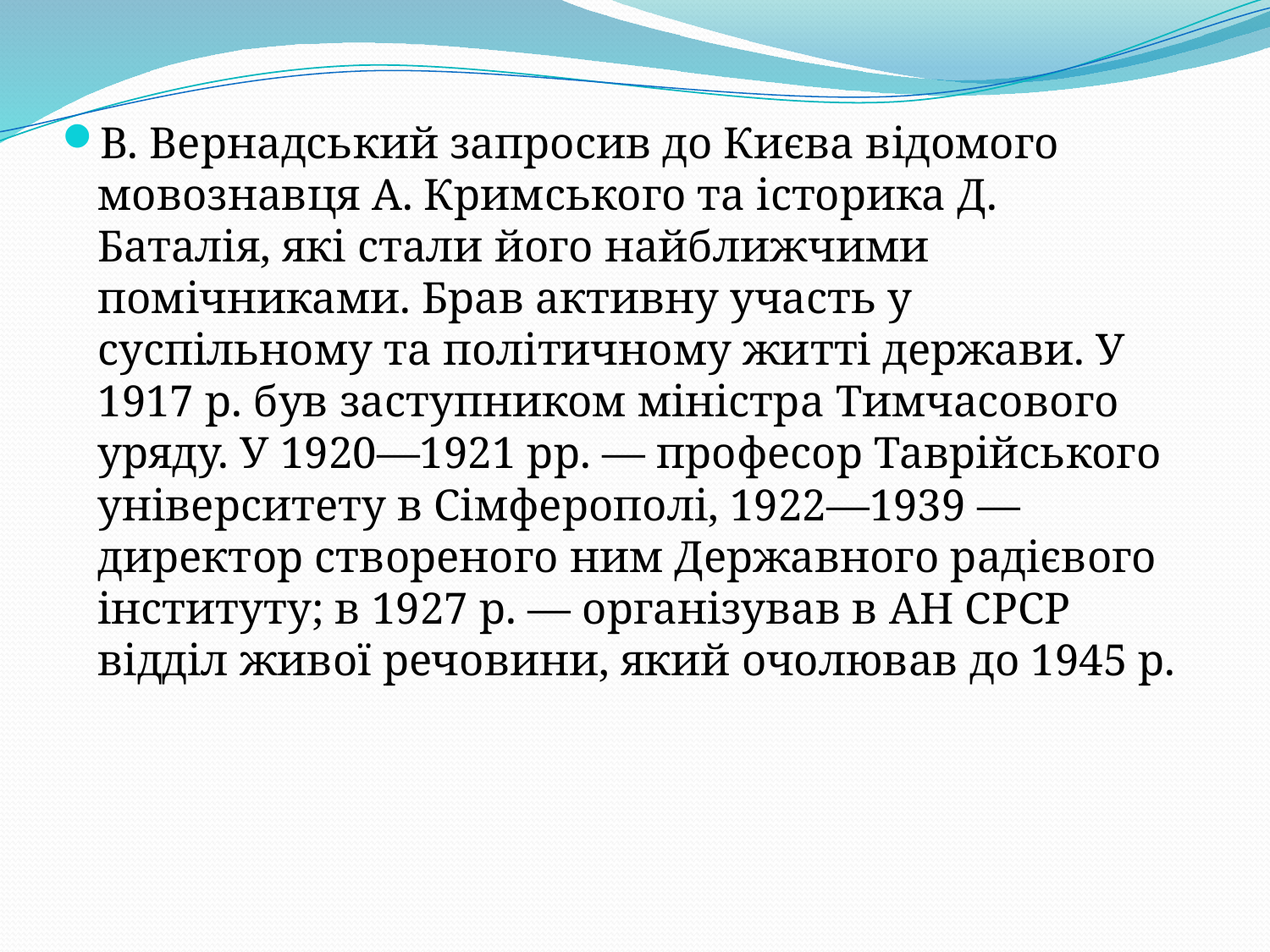

В. Вернадський запросив до Києва відомого мовознавця А. Кримського та історика Д. Баталія, які стали його найближчими помічниками. Брав активну участь у суспільному та політичному житті держави. У 1917 р. був заступником міністра Тимчасового уряду. У 1920—1921 рр. — професор Таврійського університету в Сімферополі, 1922—1939 — директор створеного ним Державного радієвого інституту; в 1927 р. — організував в АН СРСР відділ живої речовини, який очолював до 1945 р.
#